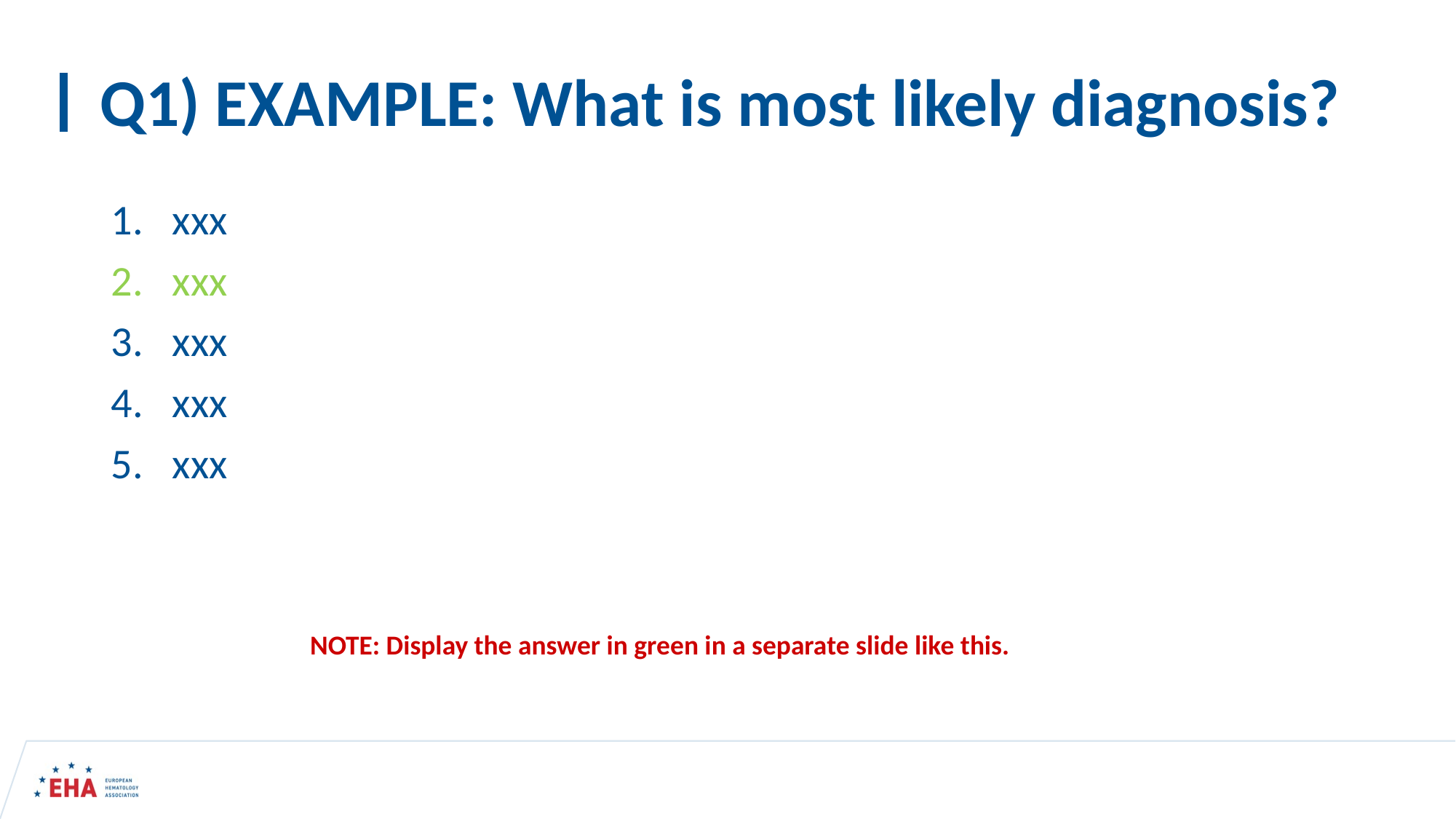

# Q1) EXAMPLE: What is most likely diagnosis?
xxx
xxx
xxx
xxx
xxx
NOTE: Display the answer in green in a separate slide like this.